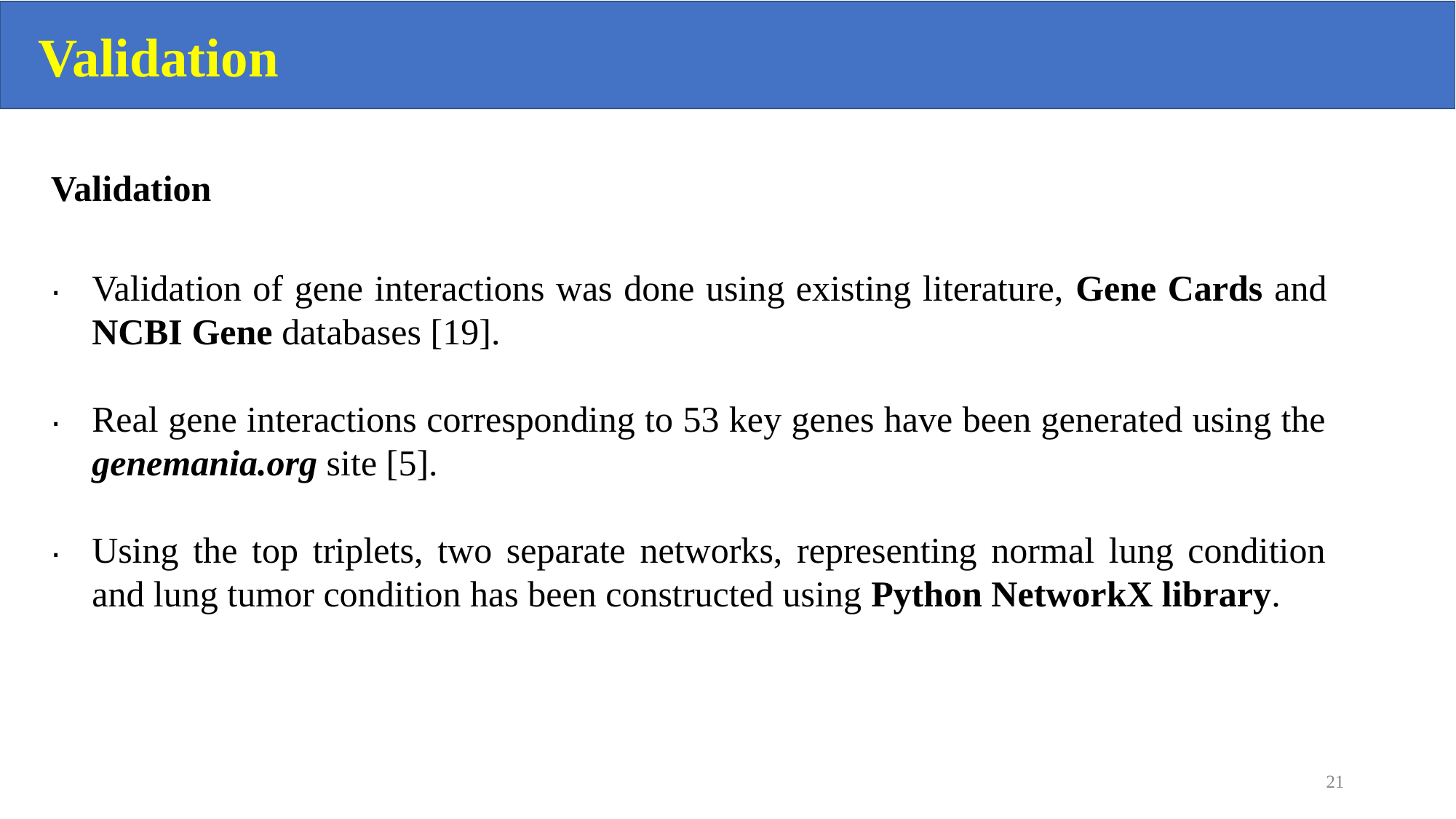

Validation
Validation

Validation of gene interactions was done using existing literature, Gene Cards and NCBI Gene databases [19].

Real gene interactions corresponding to 53 key genes have been generated using the genemania.org site [5].

Using the top triplets, two separate networks, representing normal lung condition and lung tumor condition has been constructed using Python NetworkX library.

21